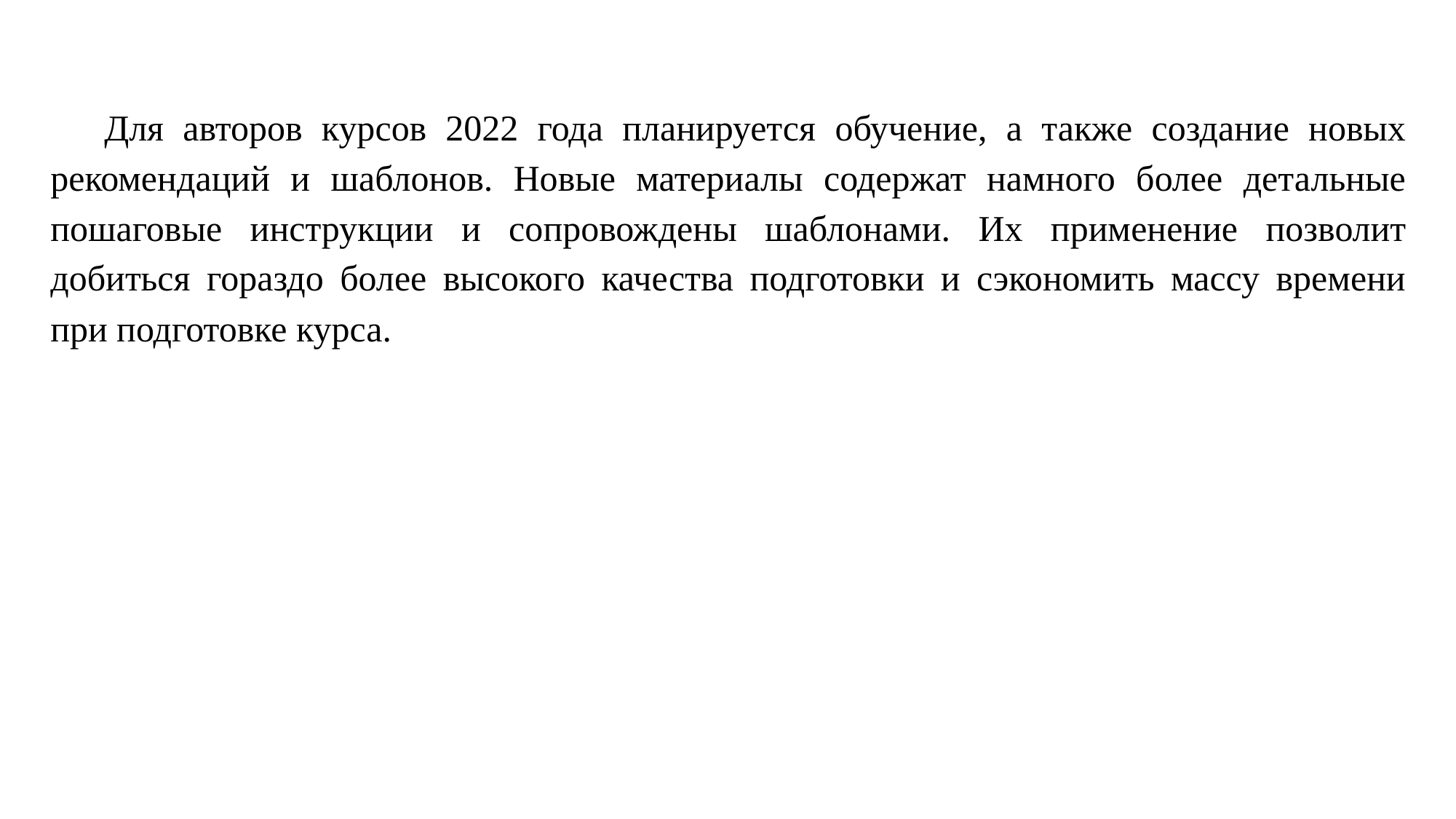

Для авторов курсов 2022 года планируется обучение, а также создание новых рекомендаций и шаблонов. Новые материалы содержат намного более детальные пошаговые инструкции и сопровождены шаблонами. Их применение позволит добиться гораздо более высокого качества подготовки и сэкономить массу времени при подготовке курса.